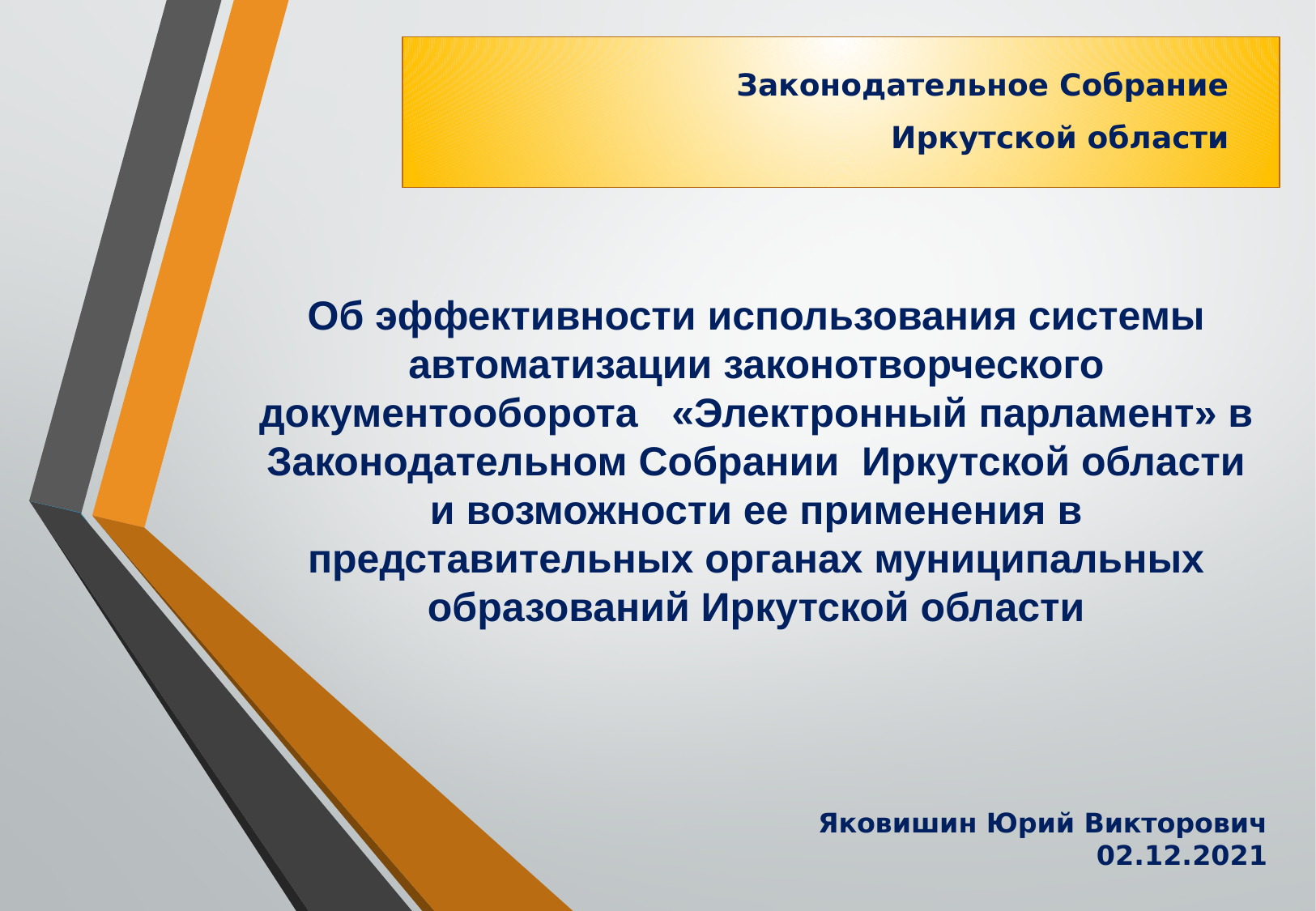

#
Законодательное Собрание
Иркутской области

Об эффективности использования системы автоматизации законотворческого документооборота   «Электронный парламент» в Законодательном Собрании  Иркутской области и возможности ее применения в представительных органах муниципальных образований Иркутской области
Яковишин Юрий Викторович
02.12.2021